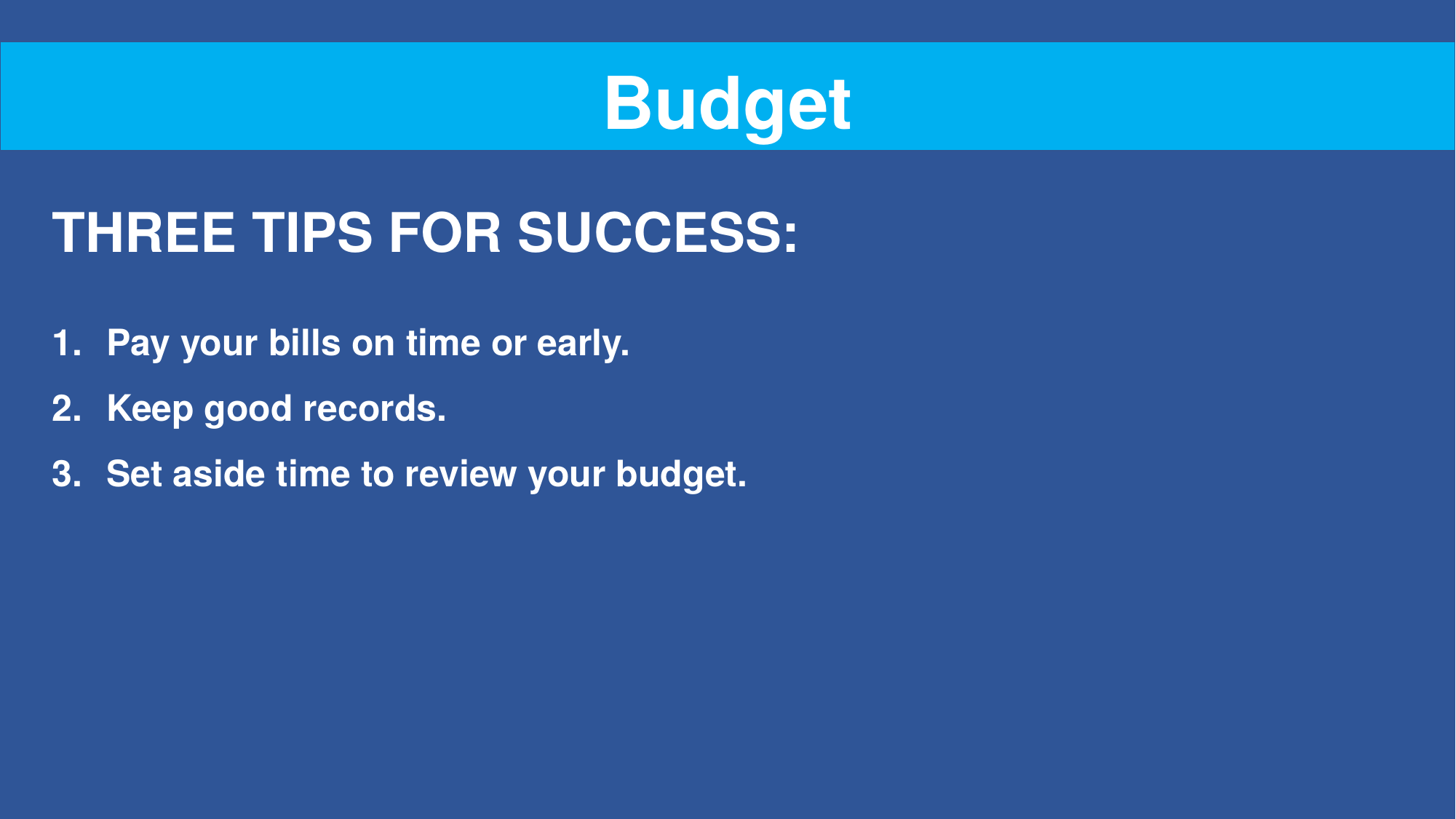

Budget
THREE TIPS FOR SUCCESS:
Pay your bills on time or early.
Keep good records.
Set aside time to review your budget.